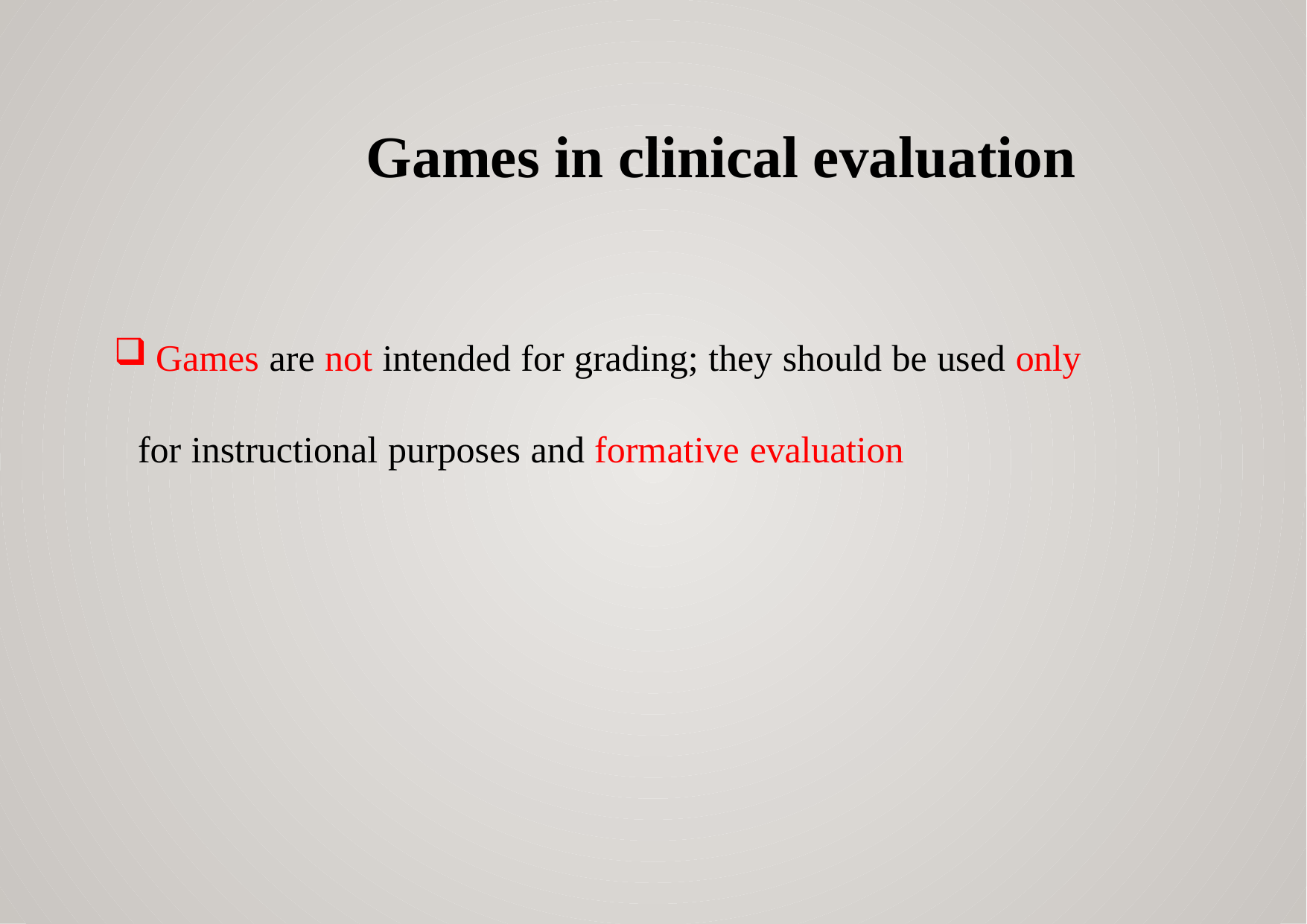

# Games in clinical evaluation
Games are not intended for grading; they should be used only

for instructional purposes and formative evaluation